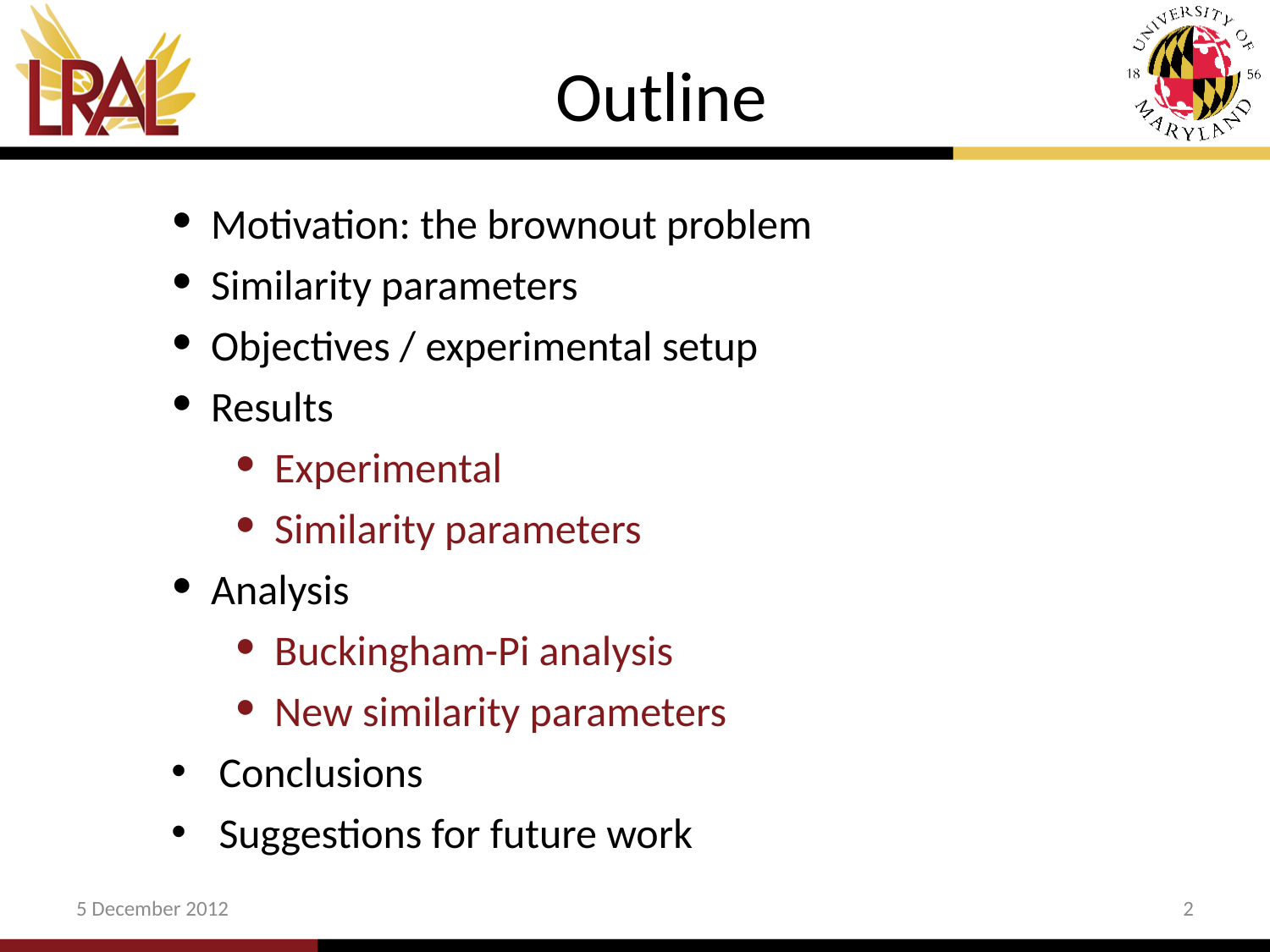

# Outline
Motivation: the brownout problem
Similarity parameters
Objectives / experimental setup
Results
Experimental
Similarity parameters
Analysis
Buckingham-Pi analysis
New similarity parameters
Conclusions
Suggestions for future work

5 December 2012
2